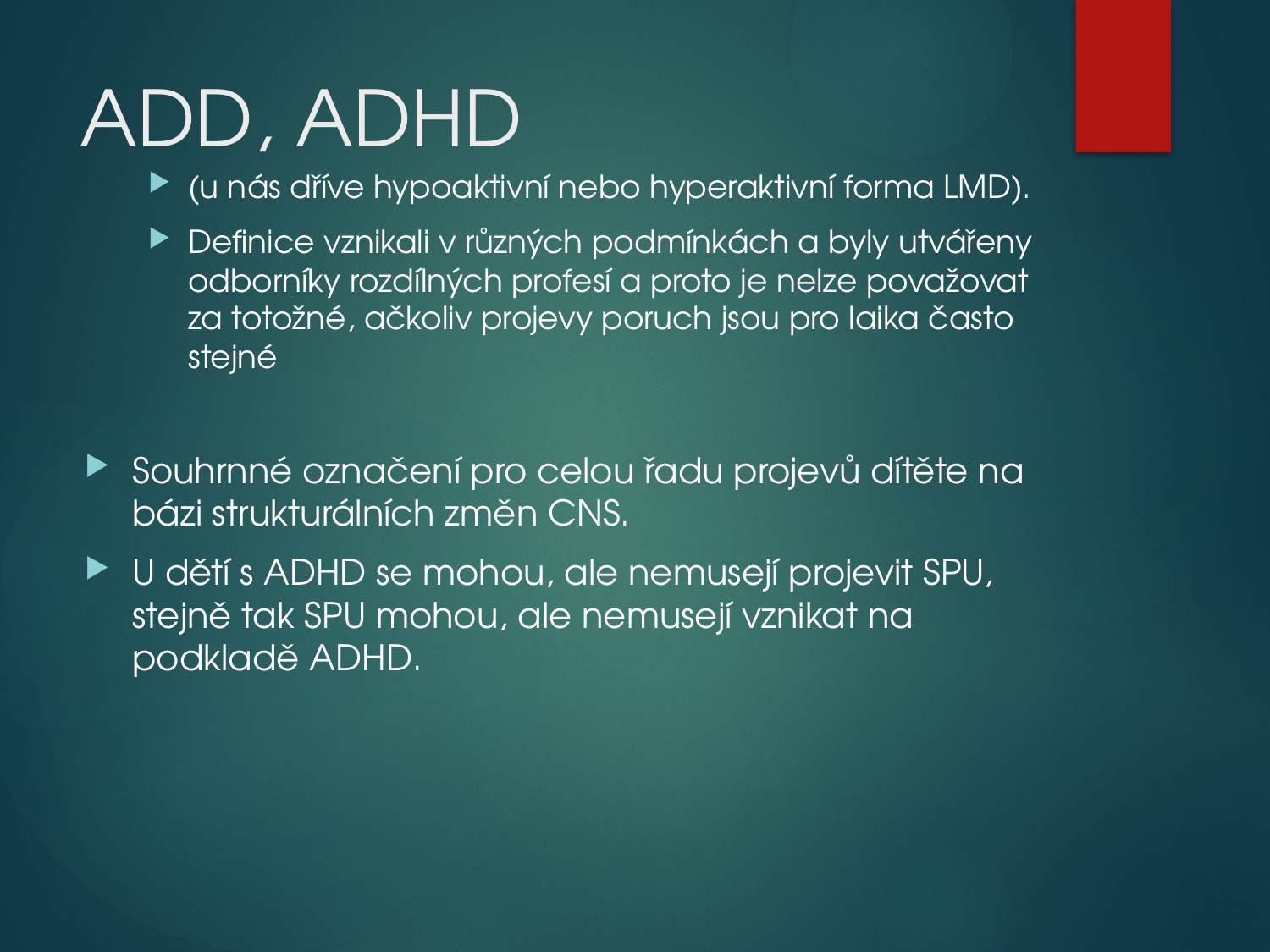

# ADD, ADHD
(u nás dříve hypoaktivní nebo hyperaktivní forma LMD).
Definice vznikali v různých podmínkách a byly utvářeny odborníky rozdílných profesí a proto je nelze považovat za totožné, ačkoliv projevy poruch jsou pro laika často stejné

Souhrnné označení pro celou řadu projevů dítěte na bázi strukturálních změn CNS.
U dětí s ADHD se mohou, ale nemusejí projevit SPU, stejně tak SPU mohou, ale nemusejí vznikat na podkladě ADHD.